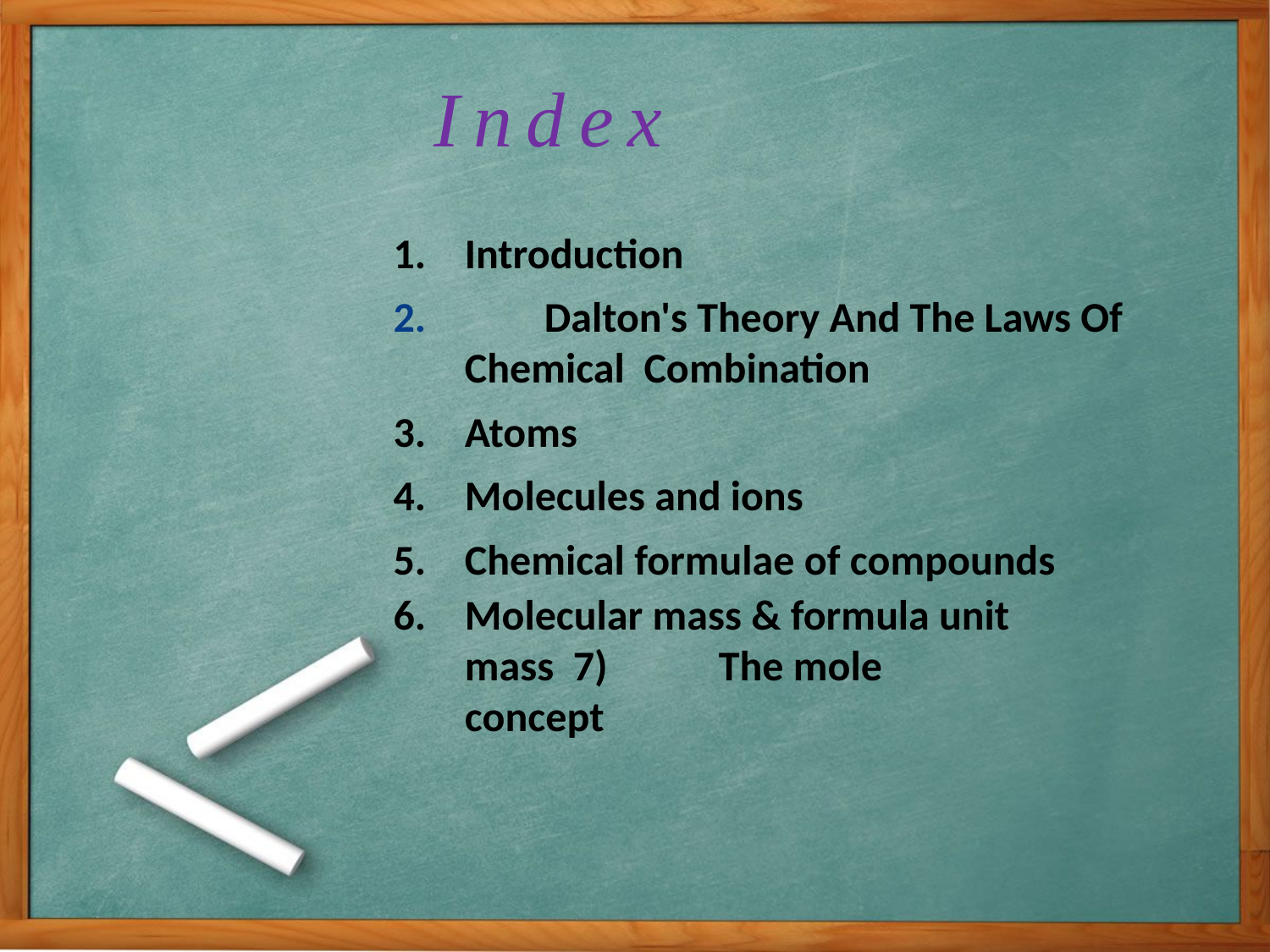

# Index
Introduction
	Dalton's Theory And The Laws Of Chemical  Combination
Atoms
Molecules and ions
Chemical formulae of compounds
Molecular mass & formula unit mass  7)	The mole concept